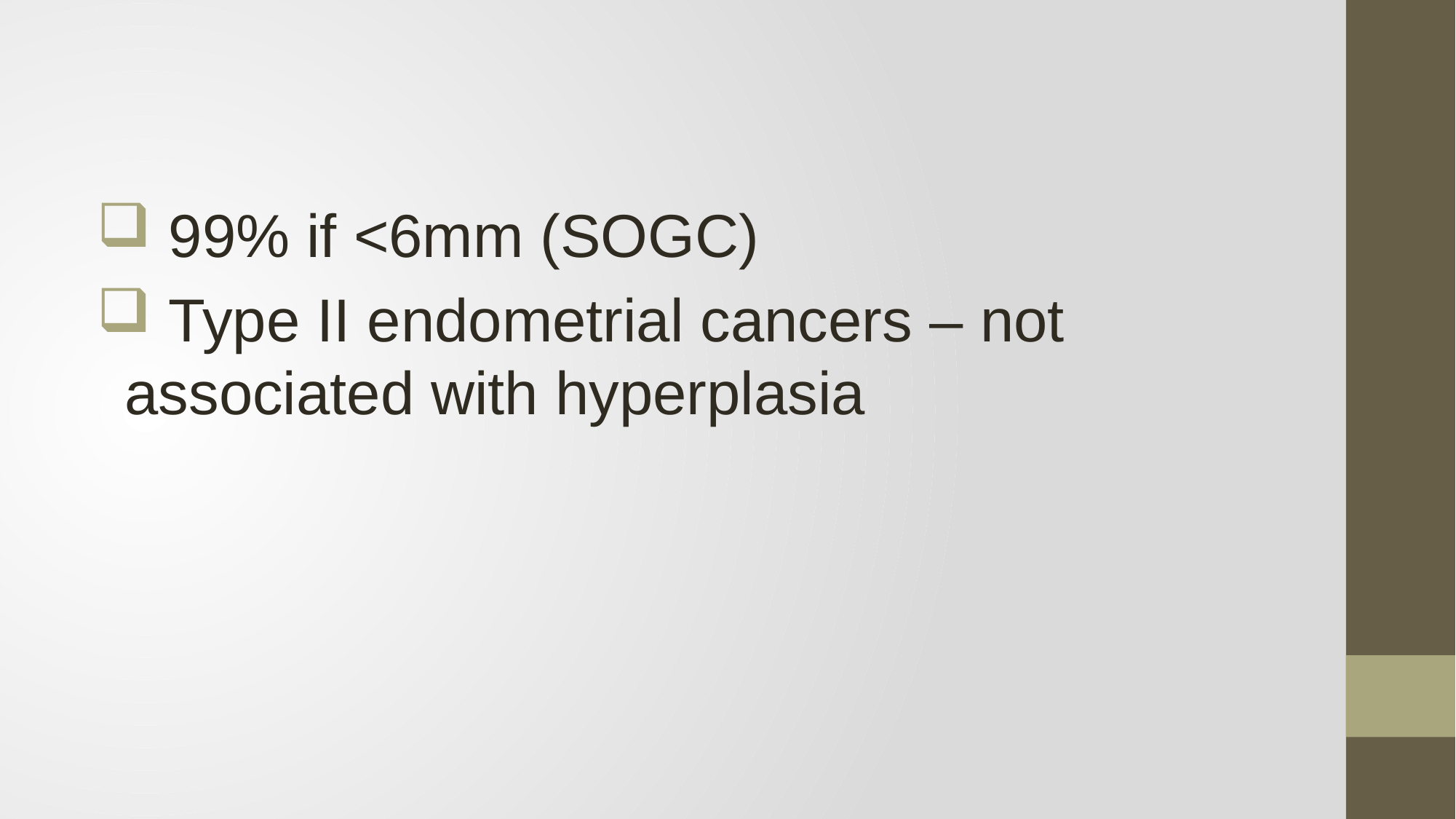

99% if <6mm (SOGC)
 Type II endometrial cancers – not associated with hyperplasia